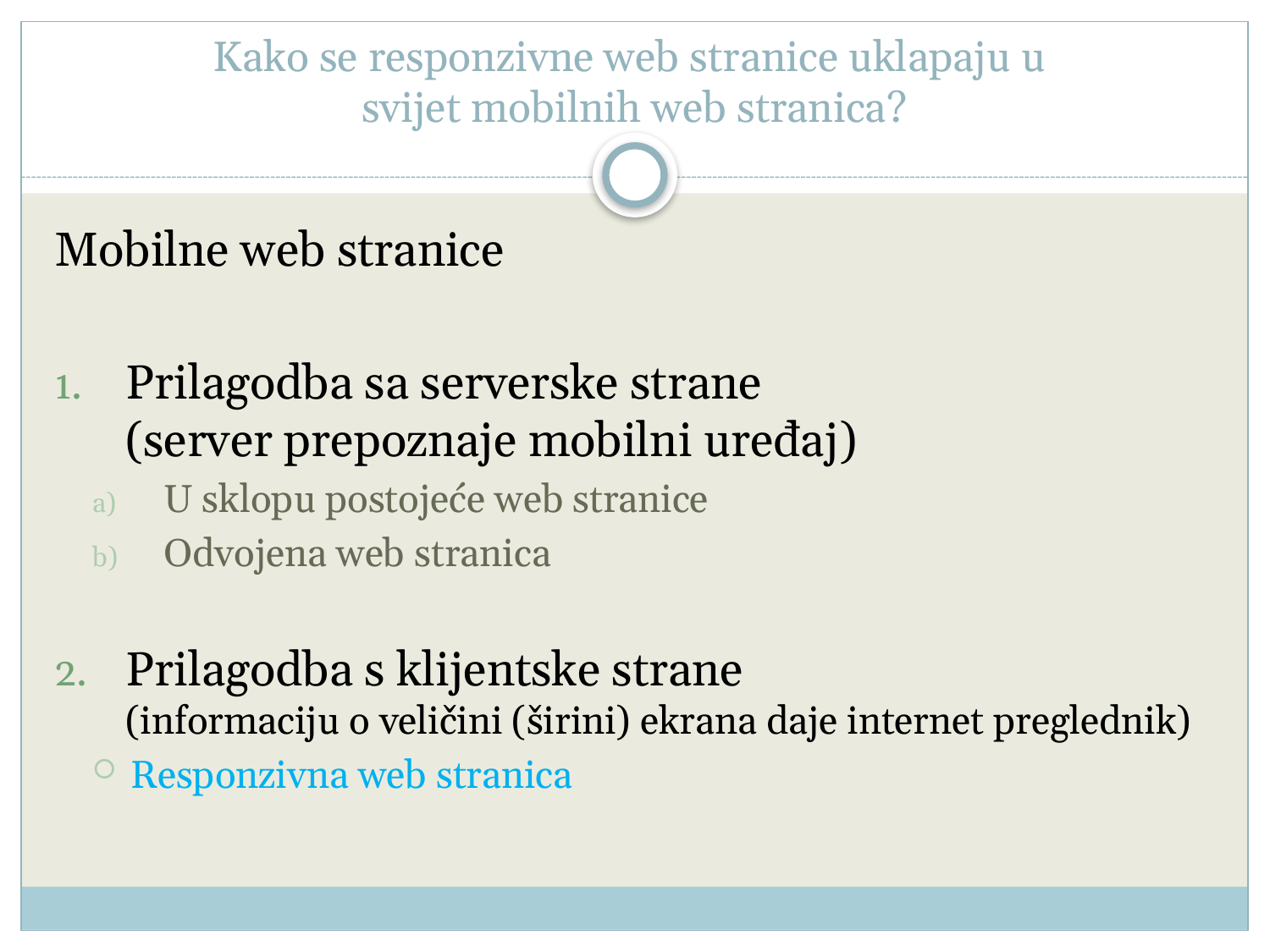

# Kako se responzivne web stranice uklapaju u svijet mobilnih web stranica?
Mobilne web stranice

Prilagodba sa serverske strane
(server prepoznaje mobilni uređaj)
U sklopu postojeće web stranice
Odvojena web stranica

Prilagodba s klijentske strane
(informaciju o veličini (širini) ekrana daje internet preglednik)
Responzivna web stranica